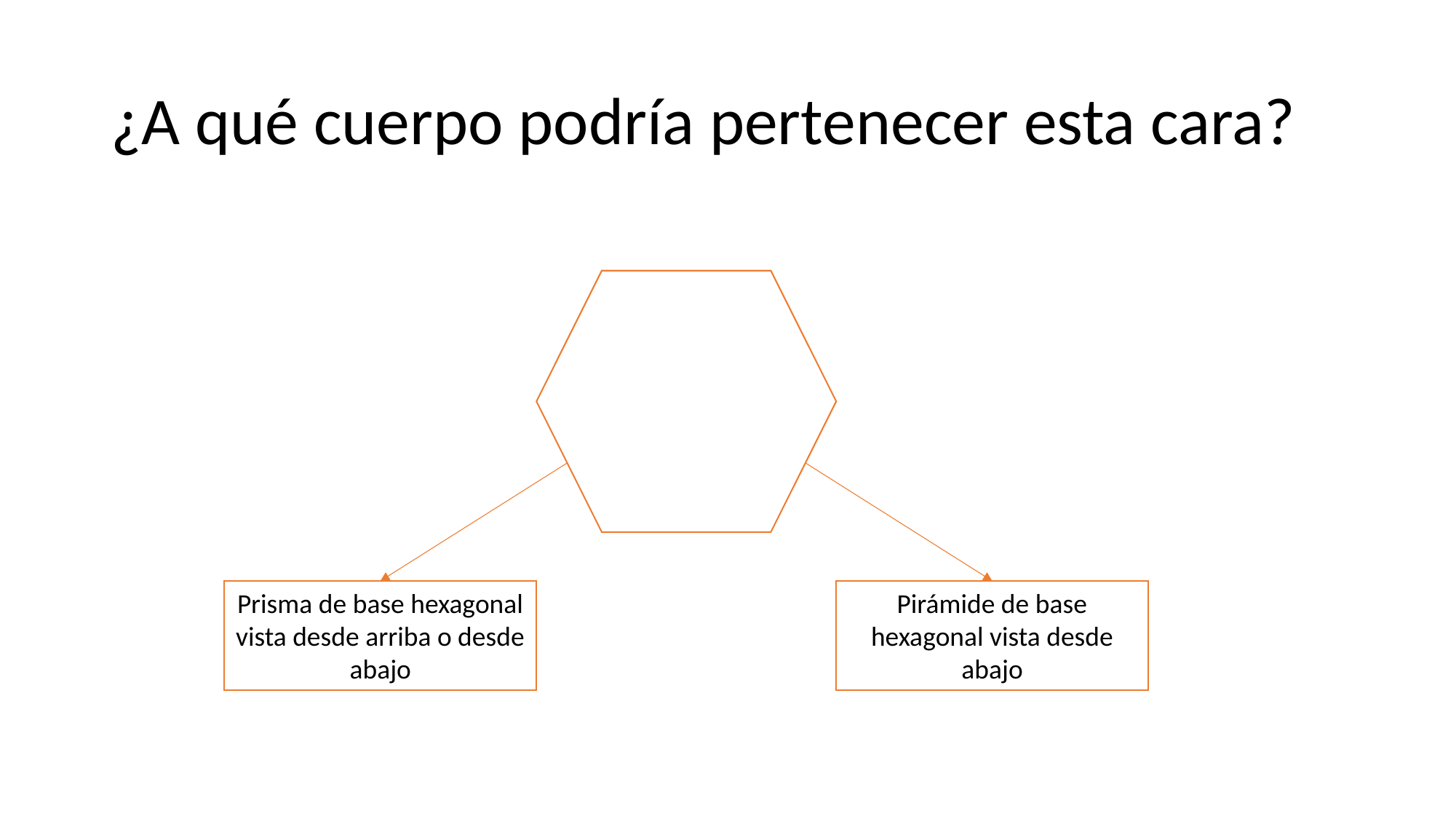

# ¿A qué cuerpo podría pertenecer esta cara?

Prisma de base hexagonal vista desde arriba o desde abajo
Pirámide de base hexagonal vista desde abajo